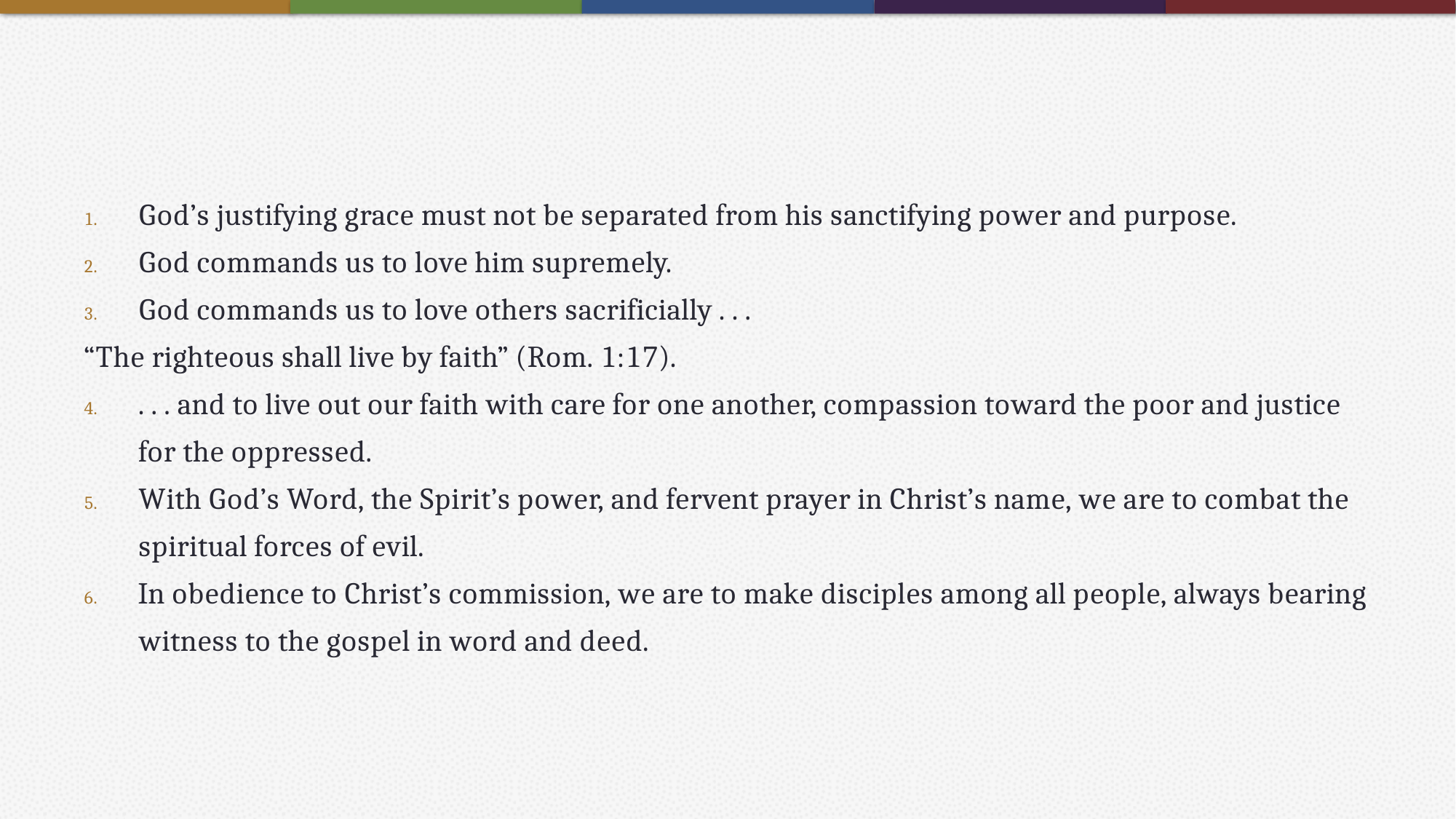

#
God’s justifying grace must not be separated from his sanctifying power and purpose.
God commands us to love him supremely.
God commands us to love others sacrificially . . .
“The righteous shall live by faith” (Rom. 1:17).
. . . and to live out our faith with care for one another, compassion toward the poor and justice for the oppressed.
With God’s Word, the Spirit’s power, and fervent prayer in Christ’s name, we are to combat the spiritual forces of evil.
In obedience to Christ’s commission, we are to make disciples among all people, always bearing witness to the gospel in word and deed.